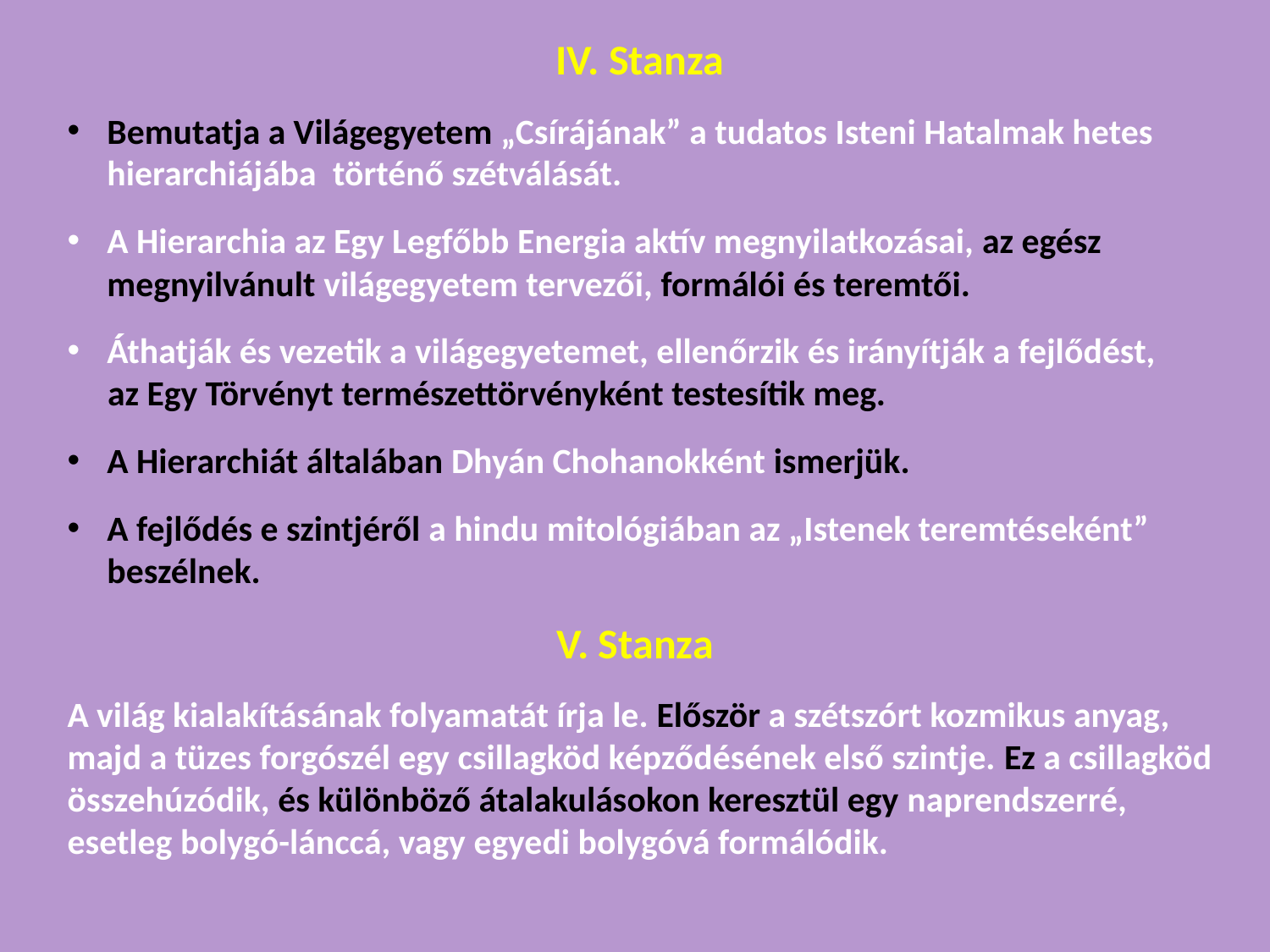

IV. Stanza

Bemutatja a Világegyetem „Csírájának” a tudatos Isteni Hatalmak hetes hierarchiájába  történő szétválását.

A Hierarchia az Egy Legfőbb Energia aktív megnyilatkozásai, az egész megnyilvánult világegyetem tervezői, formálói és teremtői.

Áthatják és vezetik a világegyetemet, ellenőrzik és irányítják a fejlődést,
     az Egy Törvényt természettörvényként testesítik meg.

A Hierarchiát általában Dhyán Chohanokként ismerjük.

A fejlődés e szintjéről a hindu mitológiában az „Istenek teremtéseként” beszélnek.

V. Stanza

A világ kialakításának folyamatát írja le. Először a szétszórt kozmikus anyag, majd a tüzes forgószél egy csillagköd képződésének első szintje. Ez a csillagköd összehúzódik, és különböző átalakulásokon keresztül egy naprendszerré, esetleg bolygó-lánccá, vagy egyedi bolygóvá formálódik.